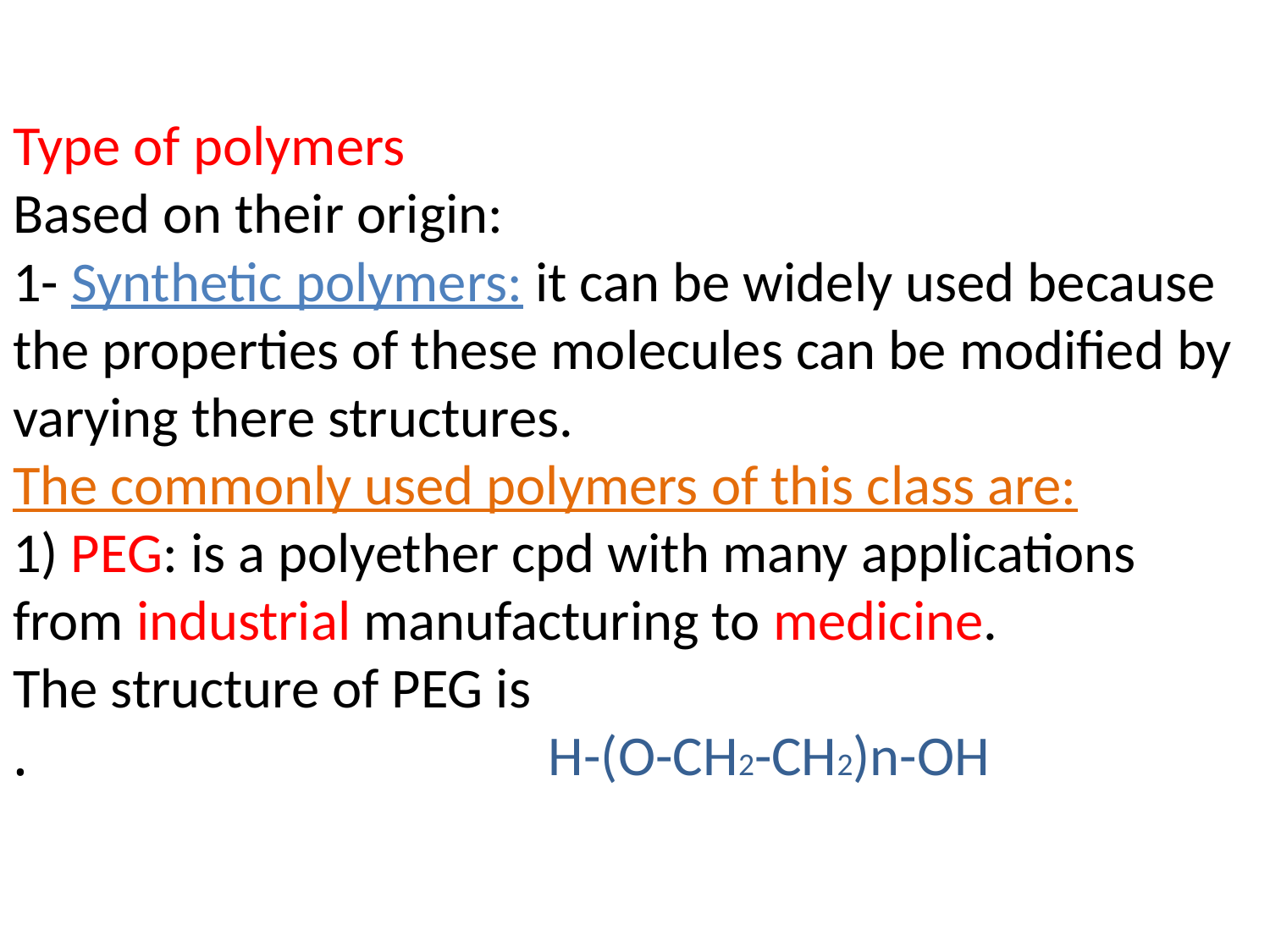

# Type of polymers Based on their origin: 1- Synthetic polymers: it can be widely used because the properties of these molecules can be modified by varying there structures. The commonly used polymers of this class are: 1) PEG: is a polyether cpd with many applications from industrial manufacturing to medicine. The structure of PEG is H-(O-CH2-CH2)n-OH.